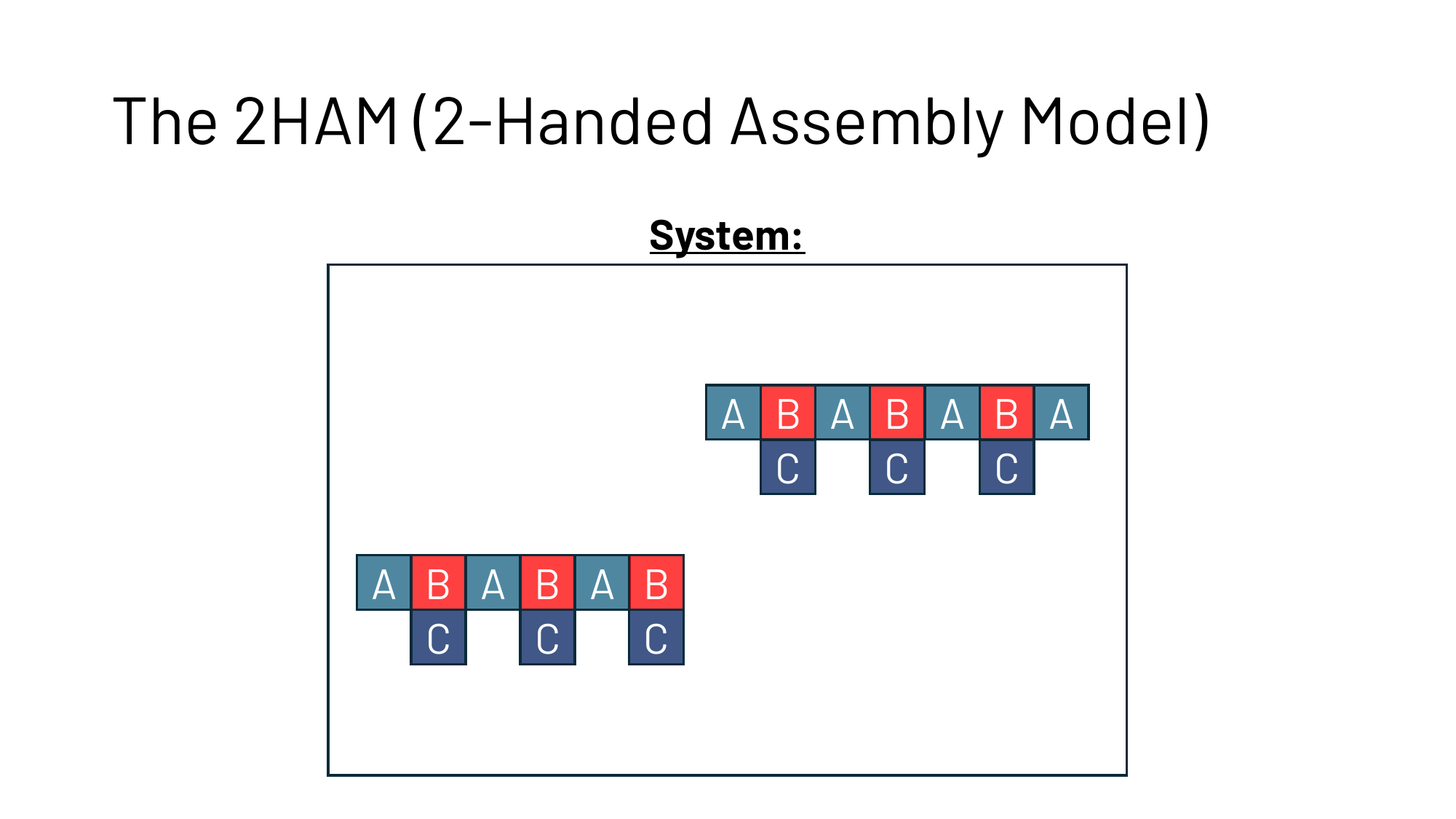

# The 2HAM (2-Handed Assembly Model)
System:

A
B
A
B
A
B
A
C
C
C
A
B
A
B
A
B
C
C
C